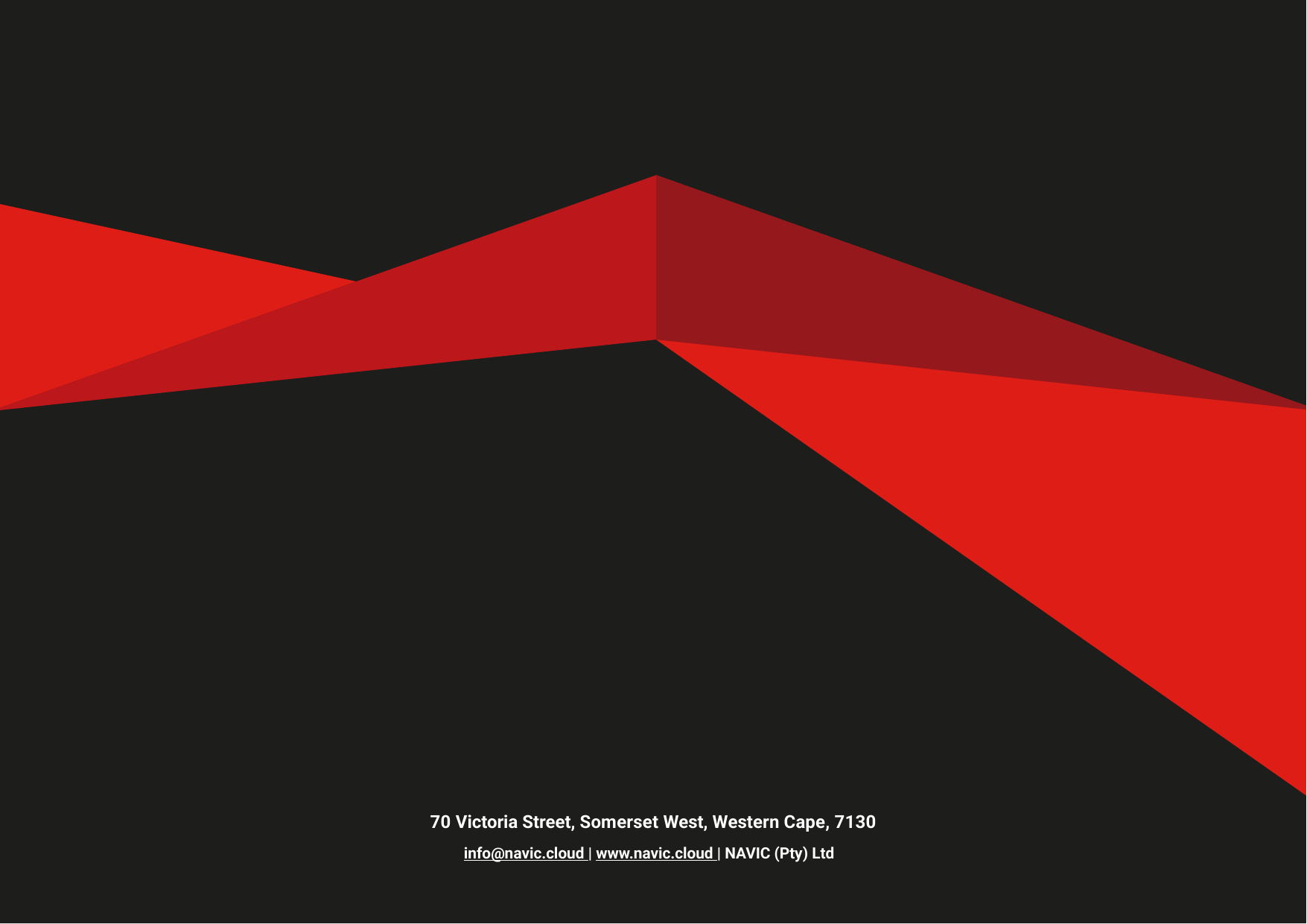

70 Victoria Street, Somerset West, Western Cape, 7130
info@navic.cloud | www.navic.cloud | NAVIC (Pty) Ltd